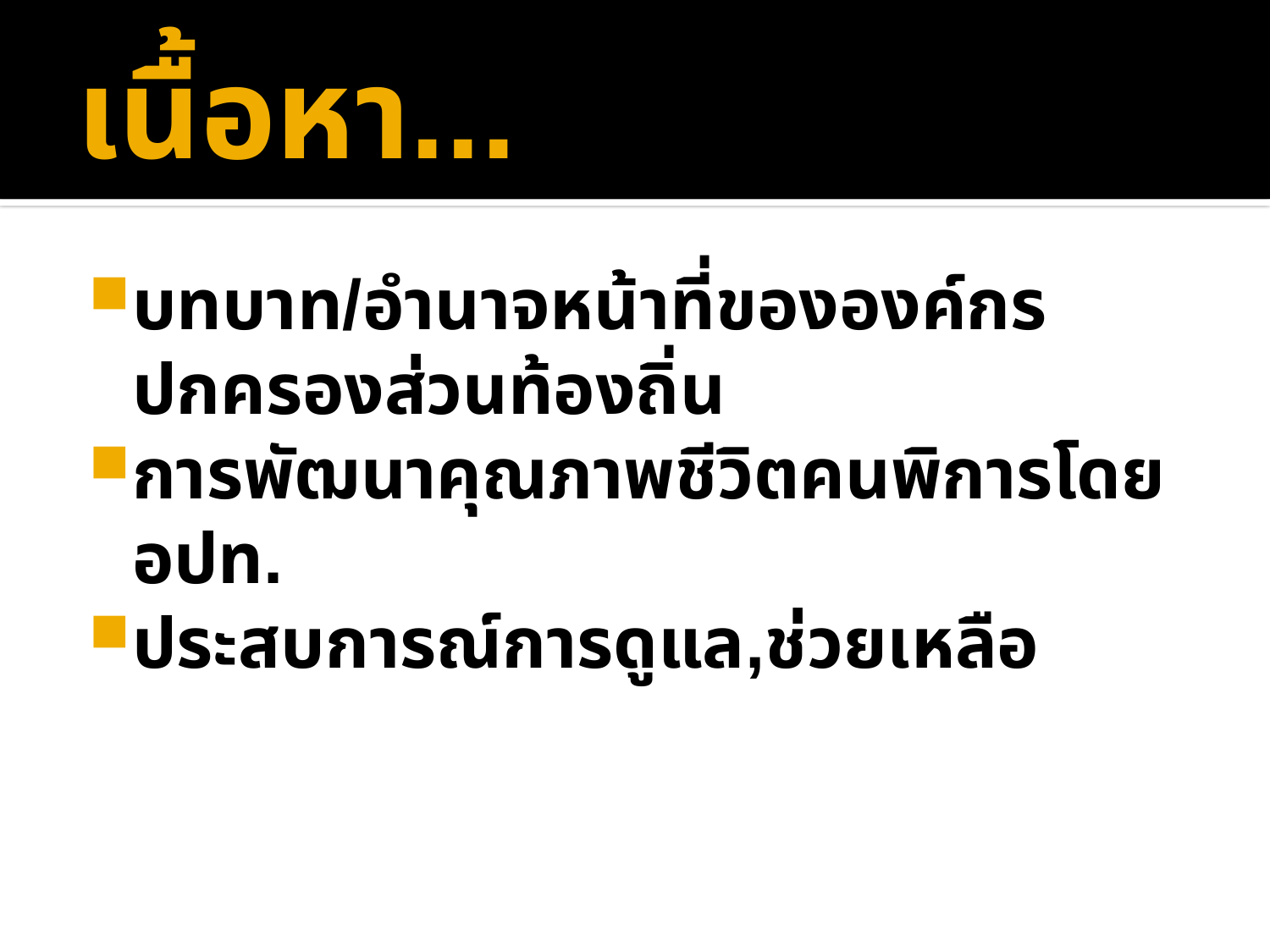

# เนื้อหา...
บทบาท/อำนาจหน้าที่ขององค์กรปกครองส่วนท้องถิ่น
การพัฒนาคุณภาพชีวิตคนพิการโดย อปท.
ประสบการณ์การดูแล,ช่วยเหลือ